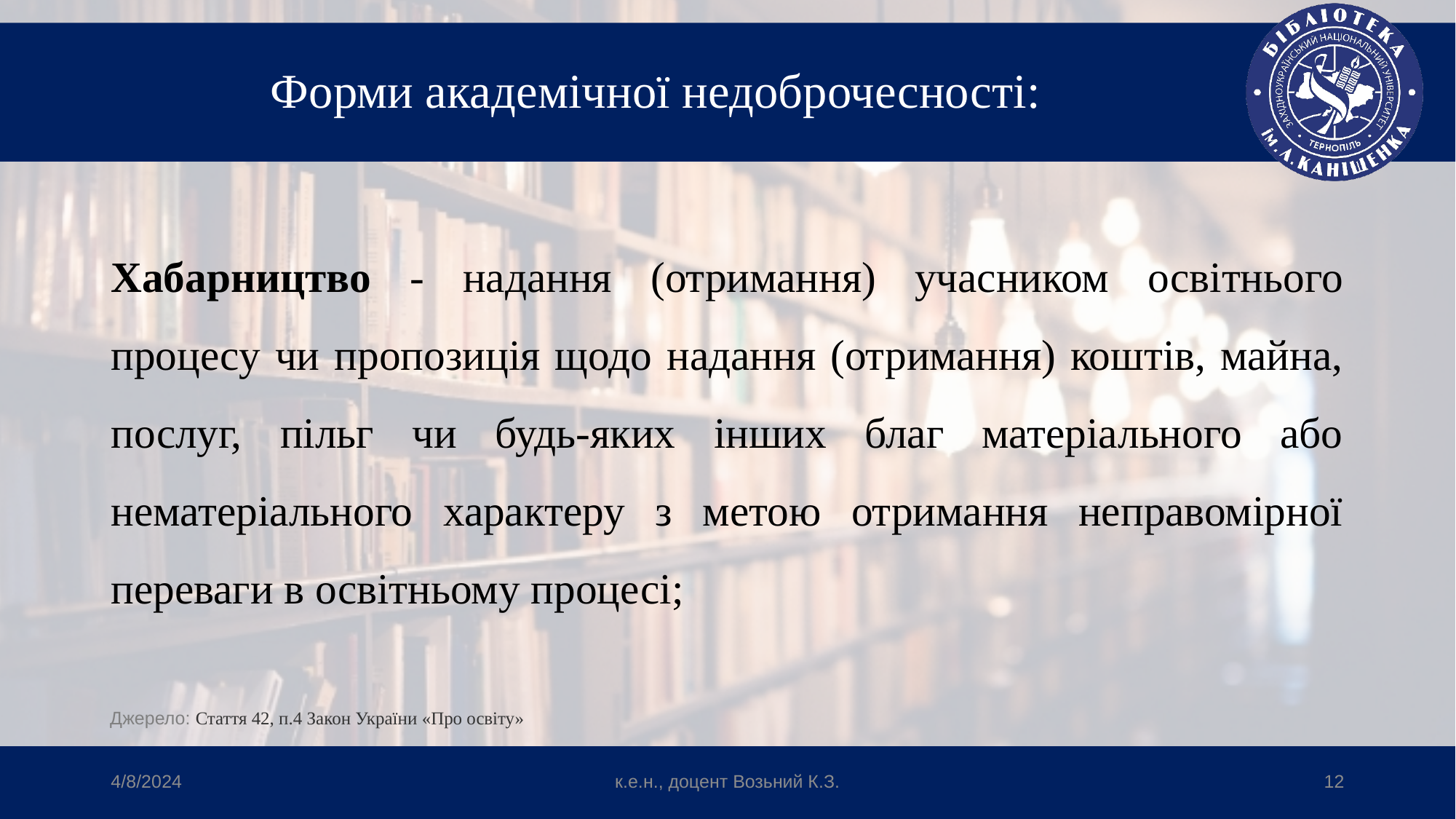

# Форми академічної недоброчесності:
Хабарництво - надання (отримання) учасником освітнього процесу чи пропозиція щодо надання (отримання) коштів, майна, послуг, пільг чи будь-яких інших благ матеріального або нематеріального характеру з метою отримання неправомірної переваги в освітньому процесі;

Джерело: Стаття 42, п.4 Закон України «Про освіту»
4/8/2024
к.е.н., доцент Возьний К.З.
12